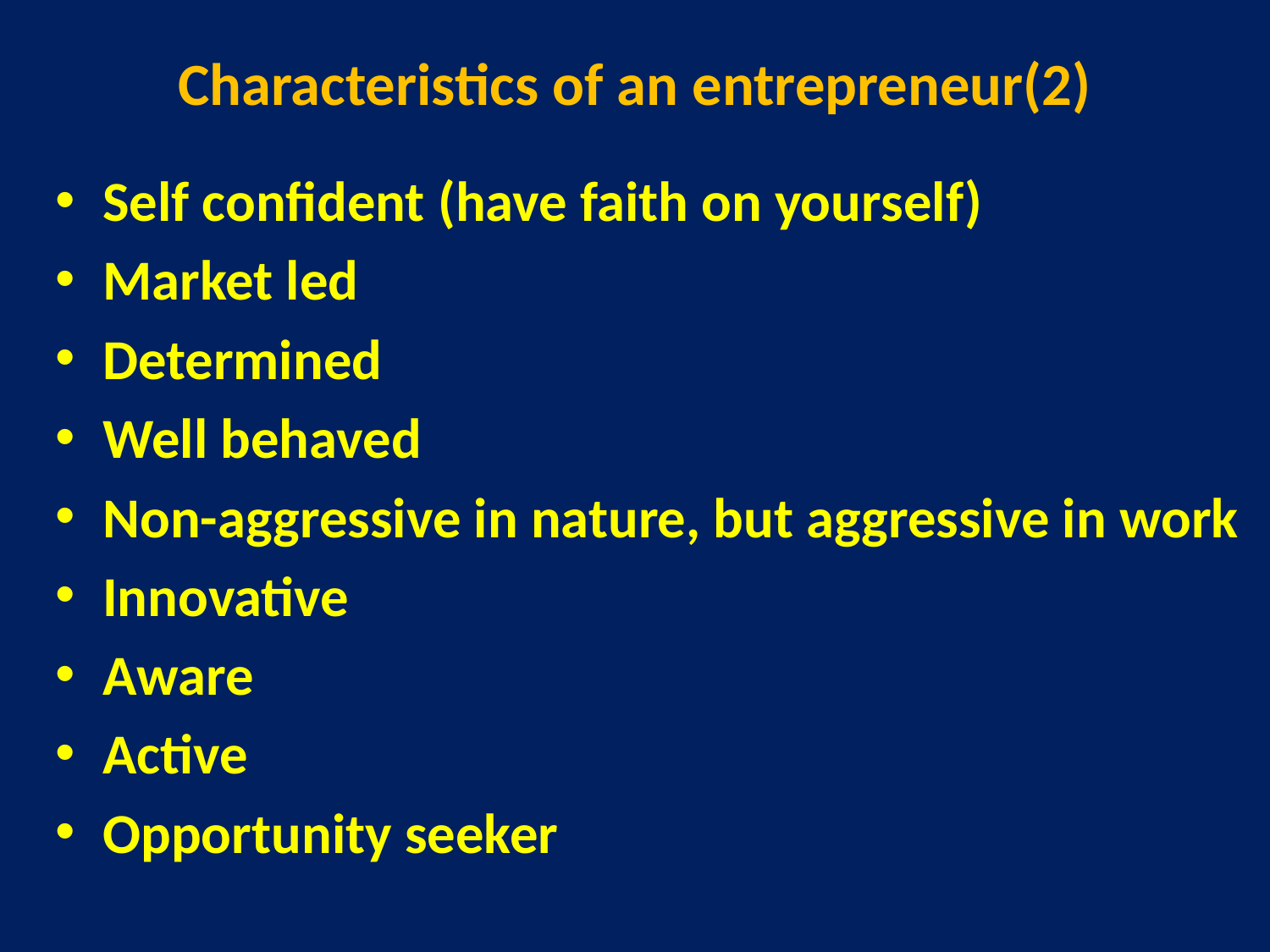

# Characteristics of an entrepreneur(2)
Self confident (have faith on yourself)
Market led
Determined
Well behaved
Non-aggressive in nature, but aggressive in work
Innovative
Aware
Active
Opportunity seeker